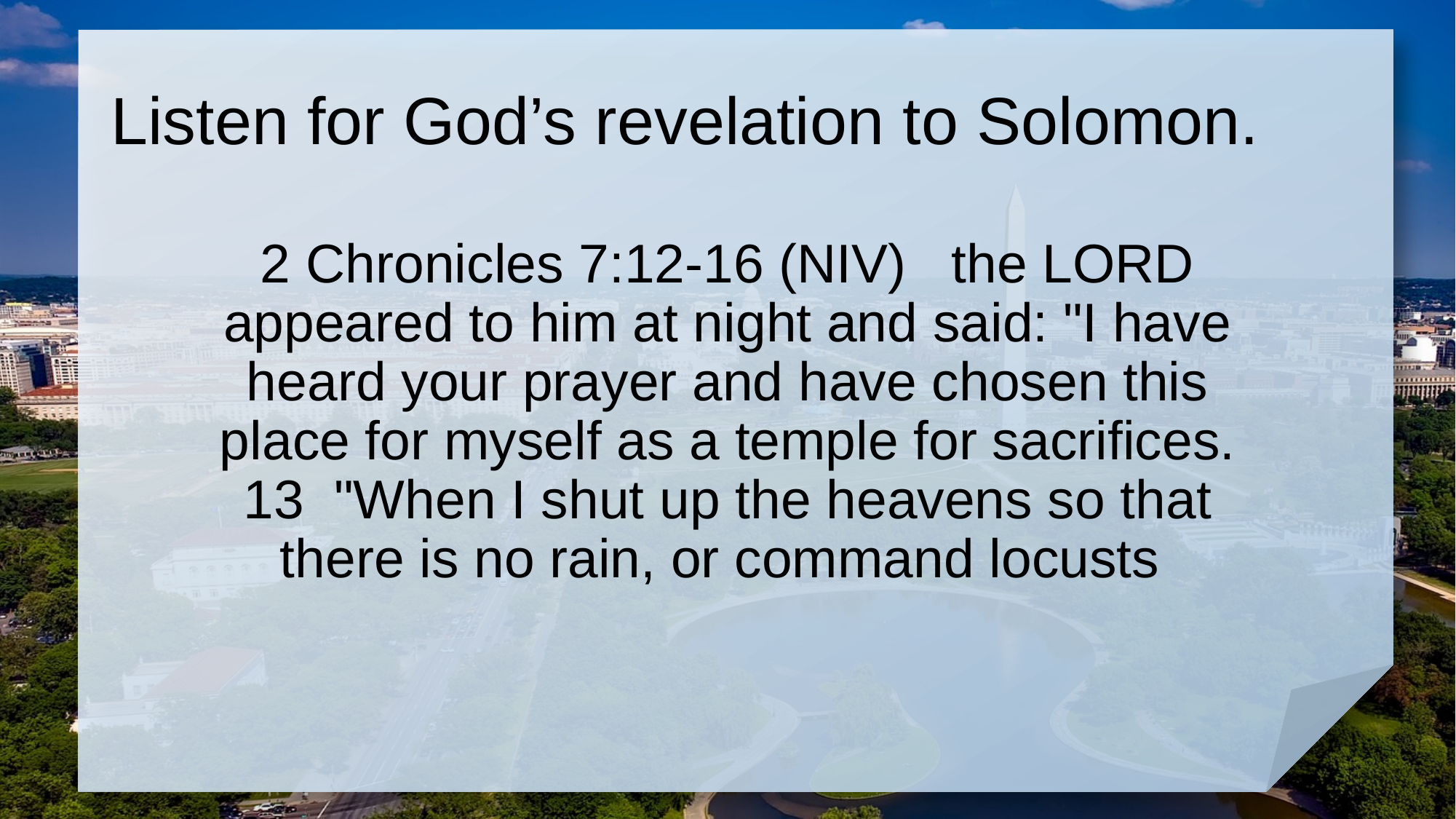

# Listen for God’s revelation to Solomon.
2 Chronicles 7:12-16 (NIV)   the LORD appeared to him at night and said: "I have heard your prayer and have chosen this place for myself as a temple for sacrifices. 13  "When I shut up the heavens so that there is no rain, or command locusts